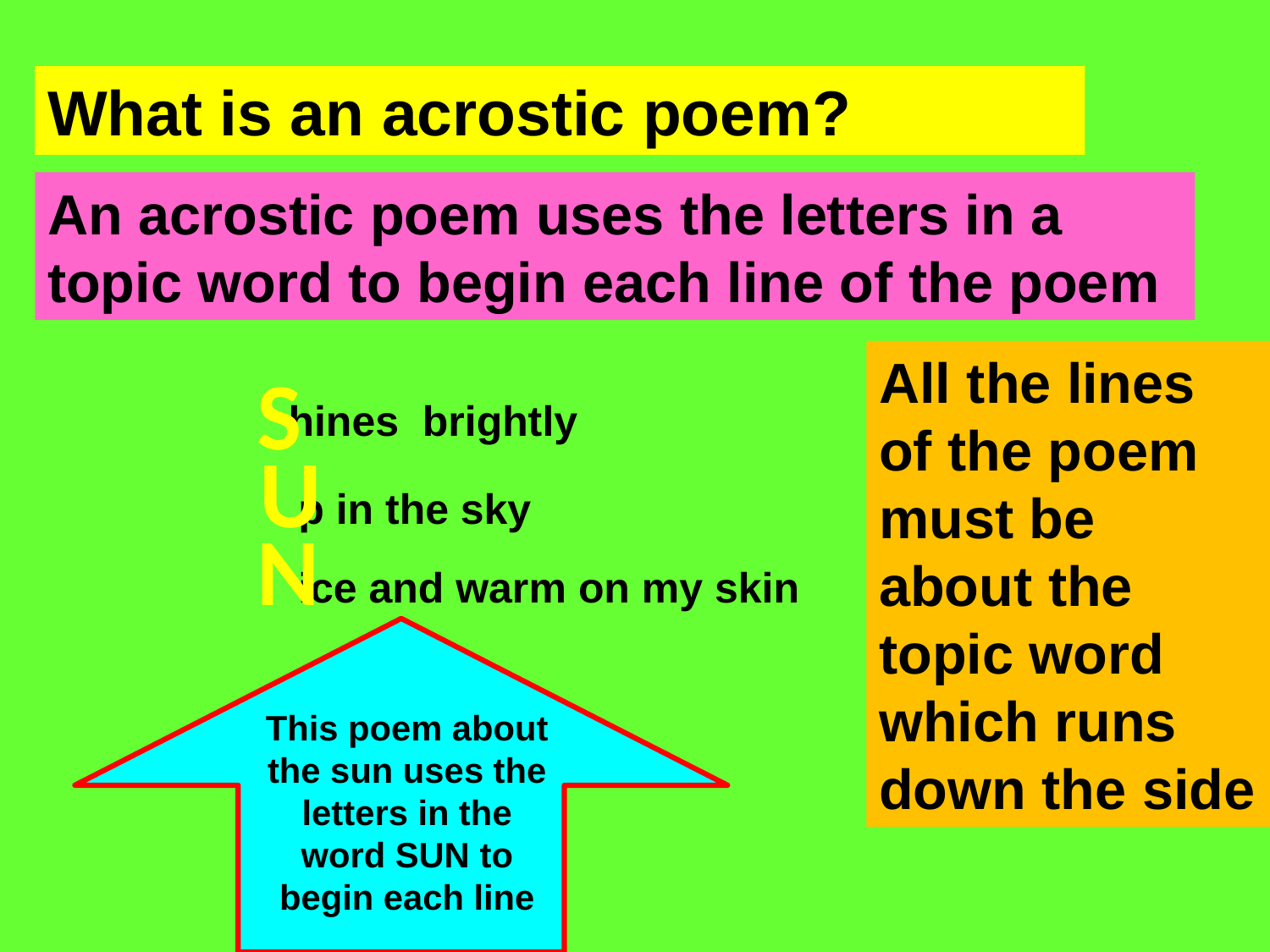

What is an acrostic poem?
An acrostic poem uses the letters in a topic word to begin each line of the poem
All the lines of the poem must be about the topic word which runs down the side
S
hines  brightly
U
p in the sky
N
ice and warm on my skin

This poem about the sun uses the letters in the word SUN to begin each line